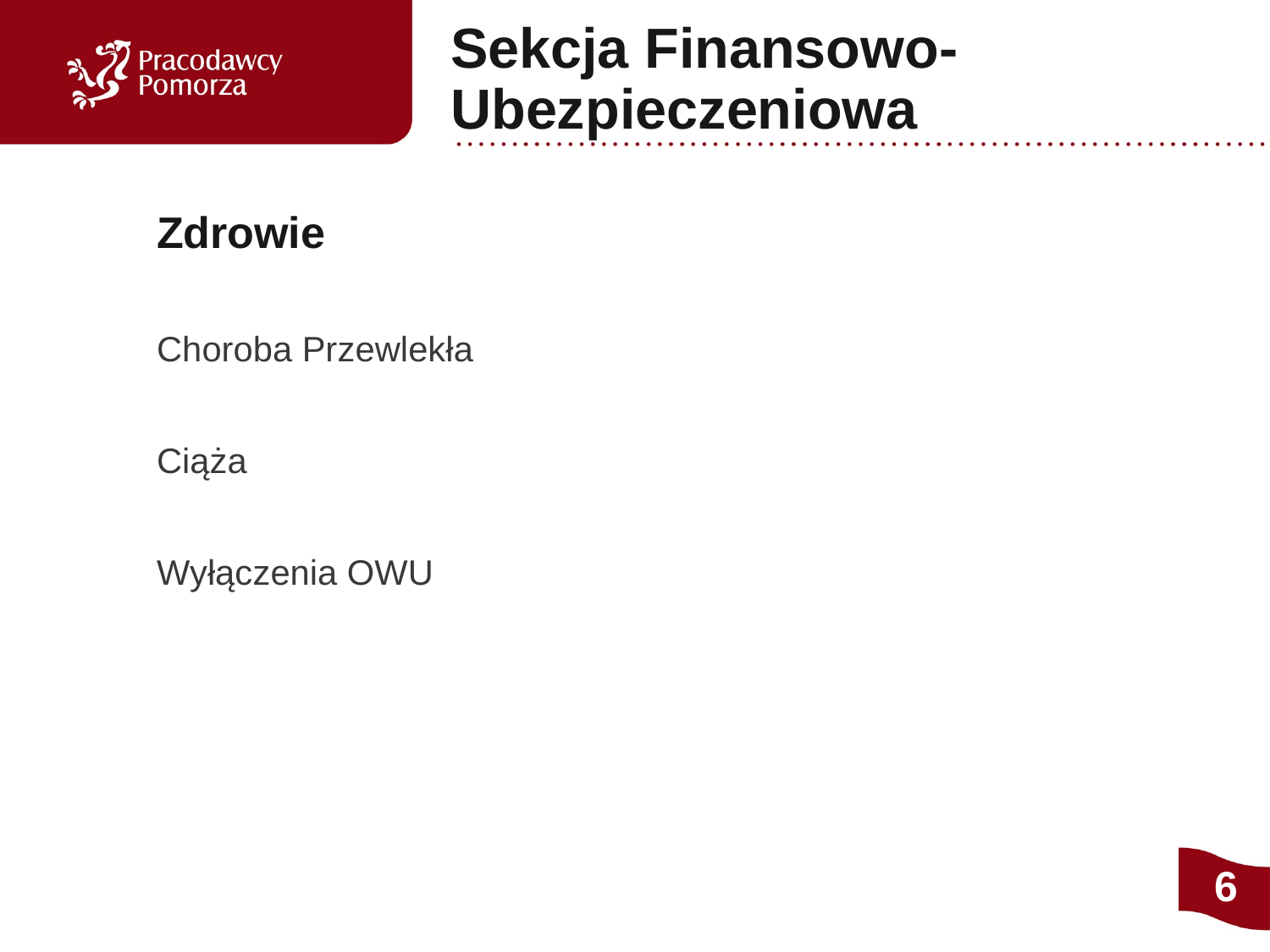

# Sekcja Finansowo- Ubezpieczeniowa
Zdrowie

Choroba Przewlekła

Ciąża

Wyłączenia OWU

6